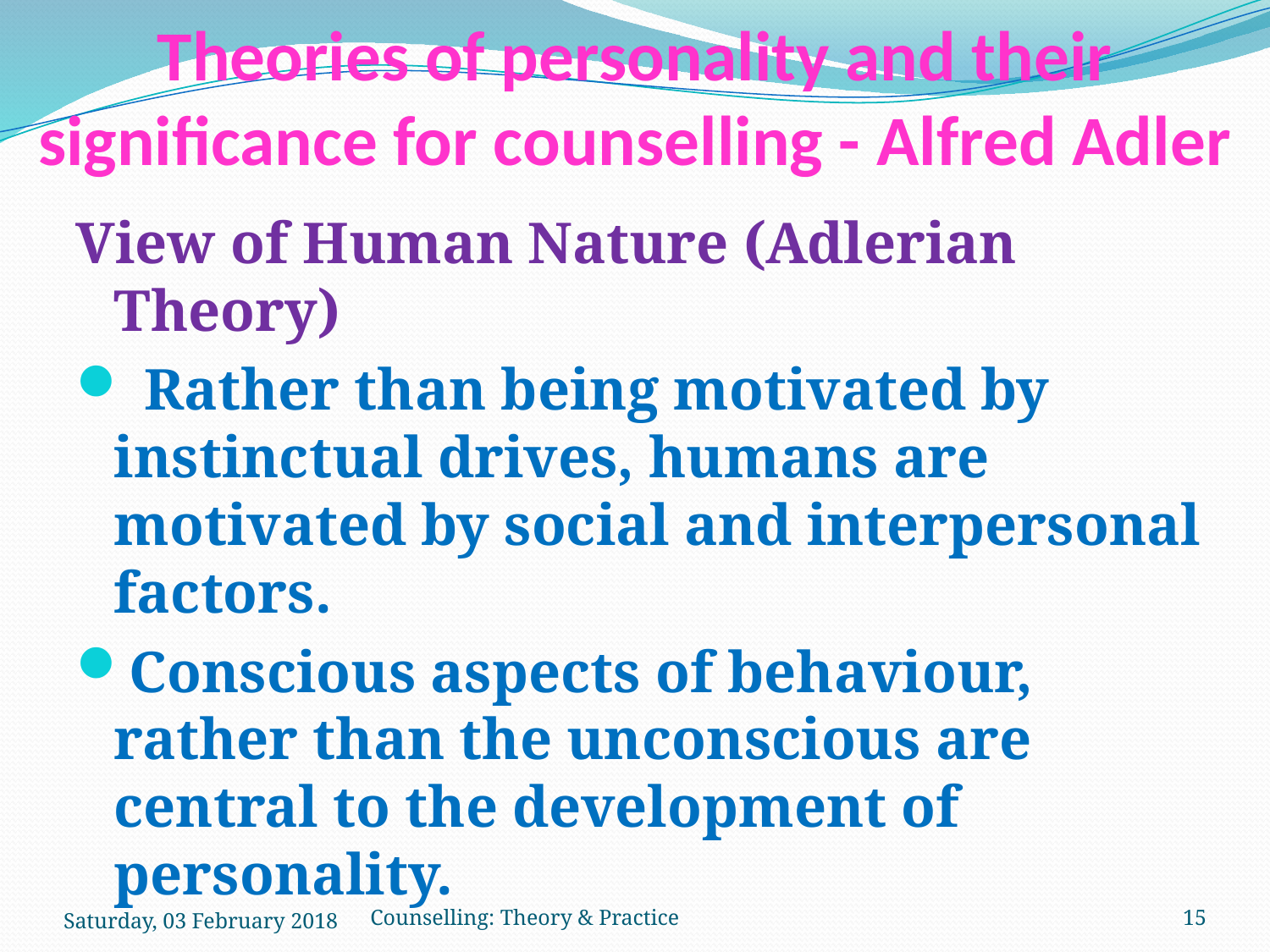

# Theories of personality and their significance for counselling - Alfred Adler
View of Human Nature (Adlerian Theory)
 Rather than being motivated by instinctual drives, humans are motivated by social and interpersonal factors.
Conscious aspects of behaviour, rather than the unconscious are central to the development of personality.
Saturday, 03 February 2018
Counselling: Theory & Practice
15